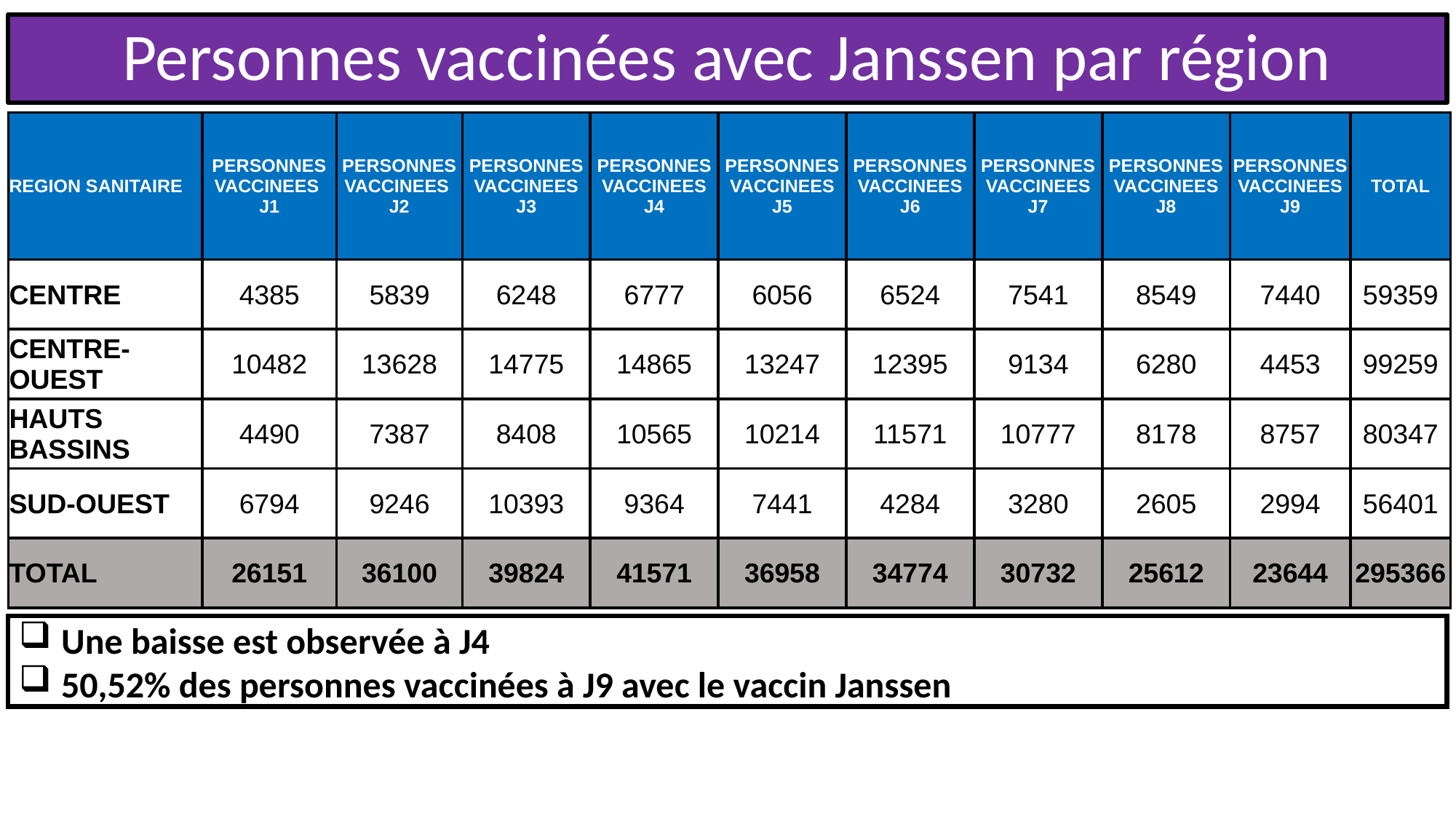

# Personnes vaccinées avec Janssen par région
| REGION SANITAIRE | PERSONNES VACCINEES J1 | PERSONNES VACCINEES J2 | PERSONNES VACCINEES J3 | PERSONNES VACCINEES J4 | PERSONNES VACCINEES J5 | PERSONNES VACCINEES J6 | PERSONNES VACCINEES J7 | PERSONNES VACCINEES J8 | PERSONNES VACCINEES J9 | TOTAL |
| --- | --- | --- | --- | --- | --- | --- | --- | --- | --- | --- |
| CENTRE | 4385 | 5839 | 6248 | 6777 | 6056 | 6524 | 7541 | 8549 | 7440 | 59359 |
| CENTRE-OUEST | 10482 | 13628 | 14775 | 14865 | 13247 | 12395 | 9134 | 6280 | 4453 | 99259 |
| HAUTS BASSINS | 4490 | 7387 | 8408 | 10565 | 10214 | 11571 | 10777 | 8178 | 8757 | 80347 |
| SUD-OUEST | 6794 | 9246 | 10393 | 9364 | 7441 | 4284 | 3280 | 2605 | 2994 | 56401 |
| TOTAL | 26151 | 36100 | 39824 | 41571 | 36958 | 34774 | 30732 | 25612 | 23644 | 295366 |
 Une baisse est observée à J4
 50,52% des personnes vaccinées à J9 avec le vaccin Janssen